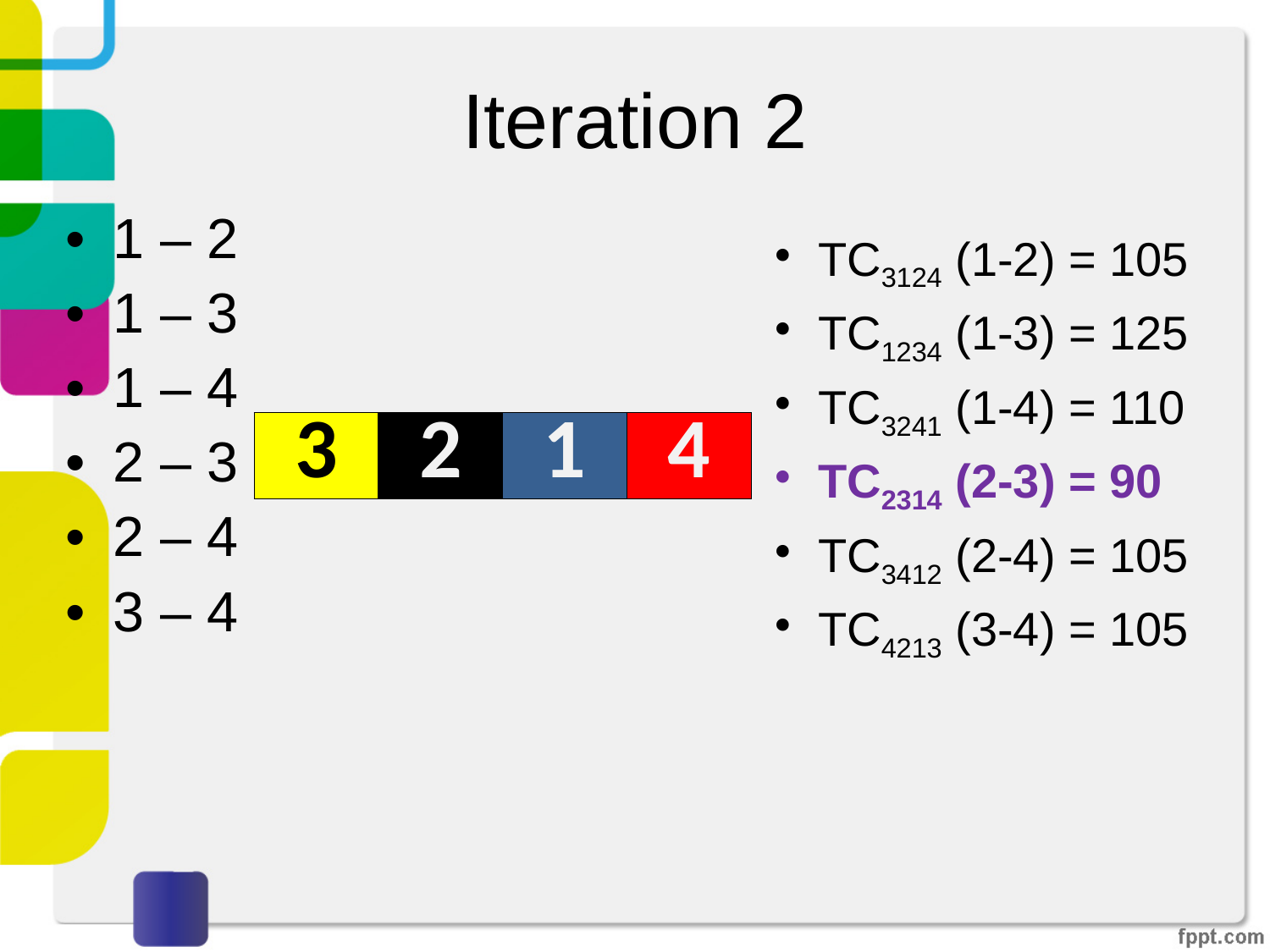

# Iteration 2
1 – 2
1 – 3
1 – 4
2 – 3
2 – 4
3 – 4

TC3124 (1-2) = 105
TC1234 (1-3) = 125
TC3241 (1-4) = 110
TC2314 (2-3) = 90
TC3412 (2-4) = 105
TC4213 (3-4) = 105

| 3 | 2 | 1 | 4 |
| --- | --- | --- | --- |